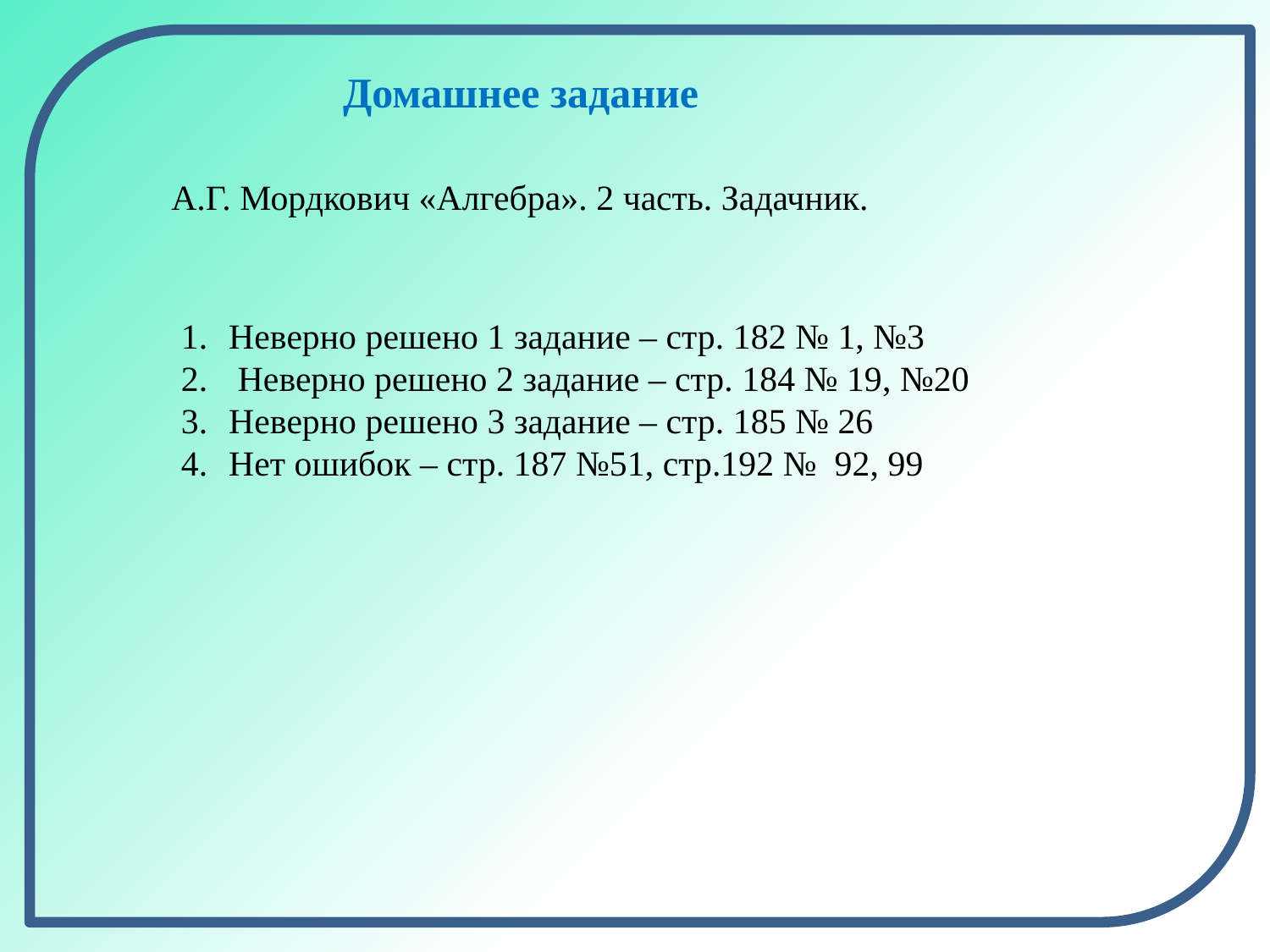

Домашнее задание
А.Г. Мордкович «Алгебра». 2 часть. Задачник.
Неверно решено 1 задание – стр. 182 № 1, №3
 Неверно решено 2 задание – стр. 184 № 19, №20
Неверно решено 3 задание – стр. 185 № 26
Нет ошибок – стр. 187 №51, стр.192 №  92, 99